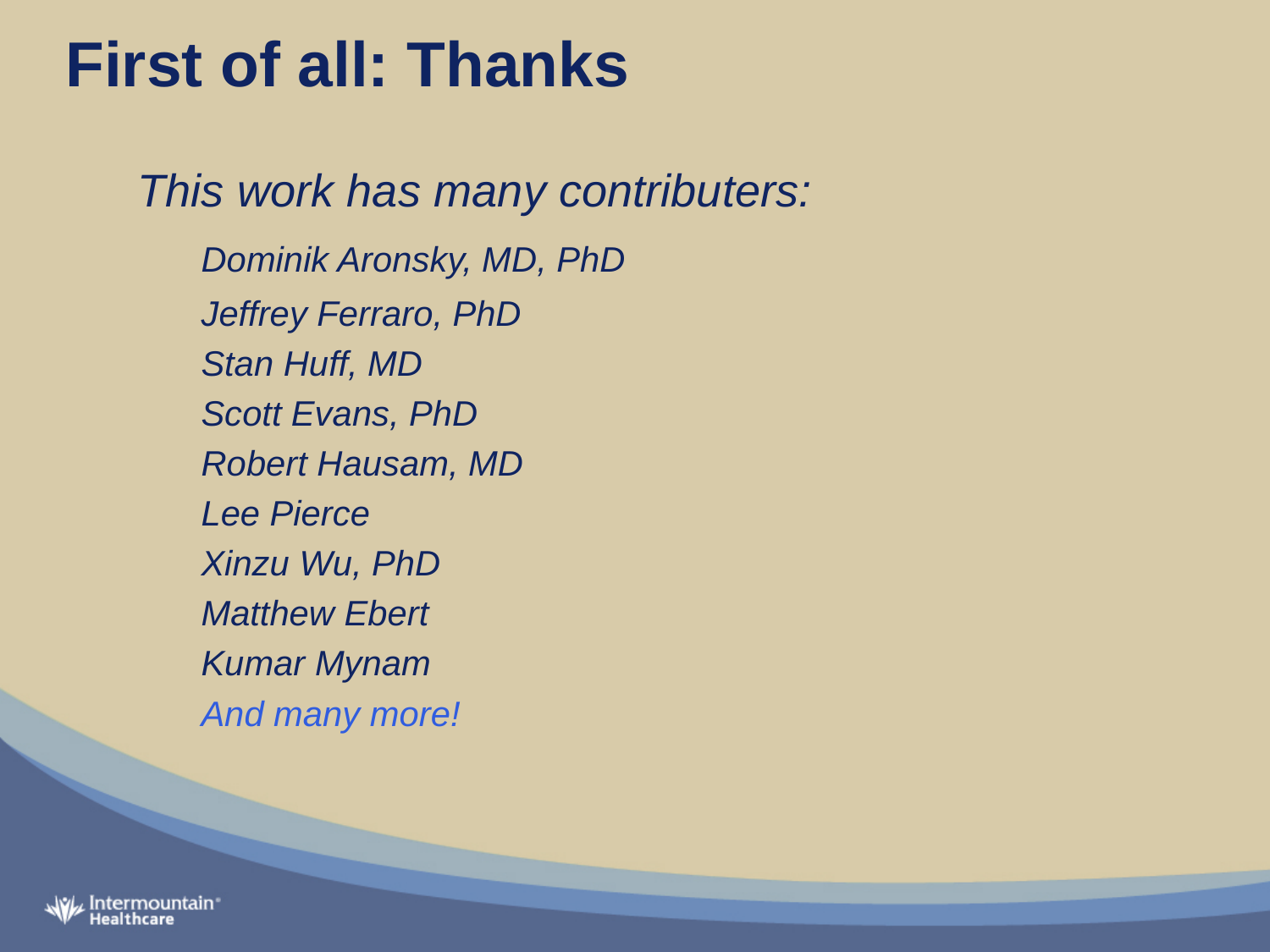

# First of all: Thanks
This work has many contributers:
	Dominik Aronsky, MD, PhD
	Jeffrey Ferraro, PhD
	Stan Huff, MD
	Scott Evans, PhD
	Robert Hausam, MD
	Lee Pierce
	Xinzu Wu, PhD
	Matthew Ebert
	Kumar Mynam
	And many more!